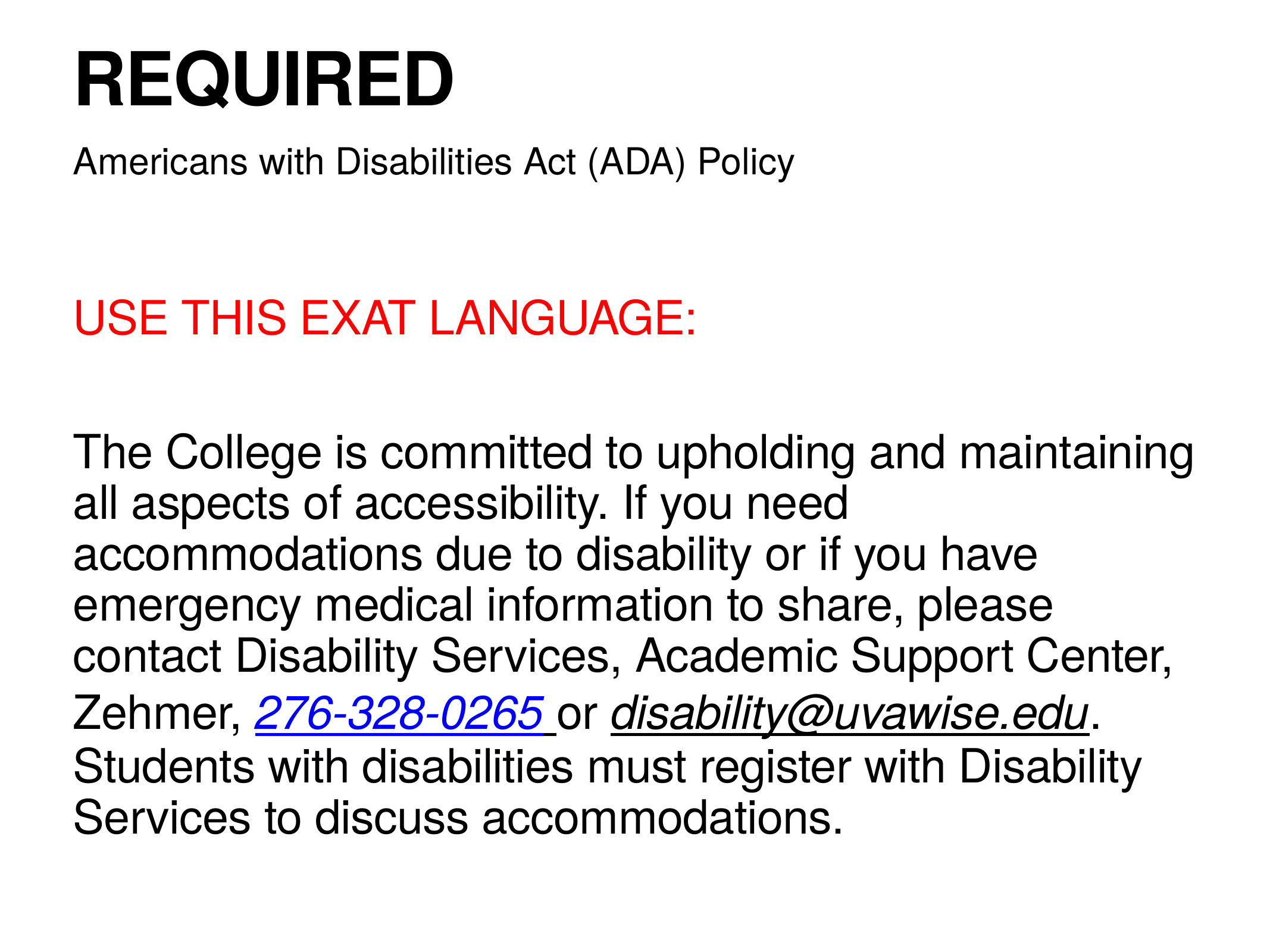

# REQUIRED
Americans with Disabilities Act (ADA) Policy
USE THIS EXAT LANGUAGE:

The College is committed to upholding and maintaining all aspects of accessibility. If you need accommodations due to disability or if you have emergency medical information to share, please contact Disability Services, Academic Support Center, Zehmer, 276-328-0265 or disability@uvawise.edu. Students with disabilities must register with Disability Services to discuss accommodations.